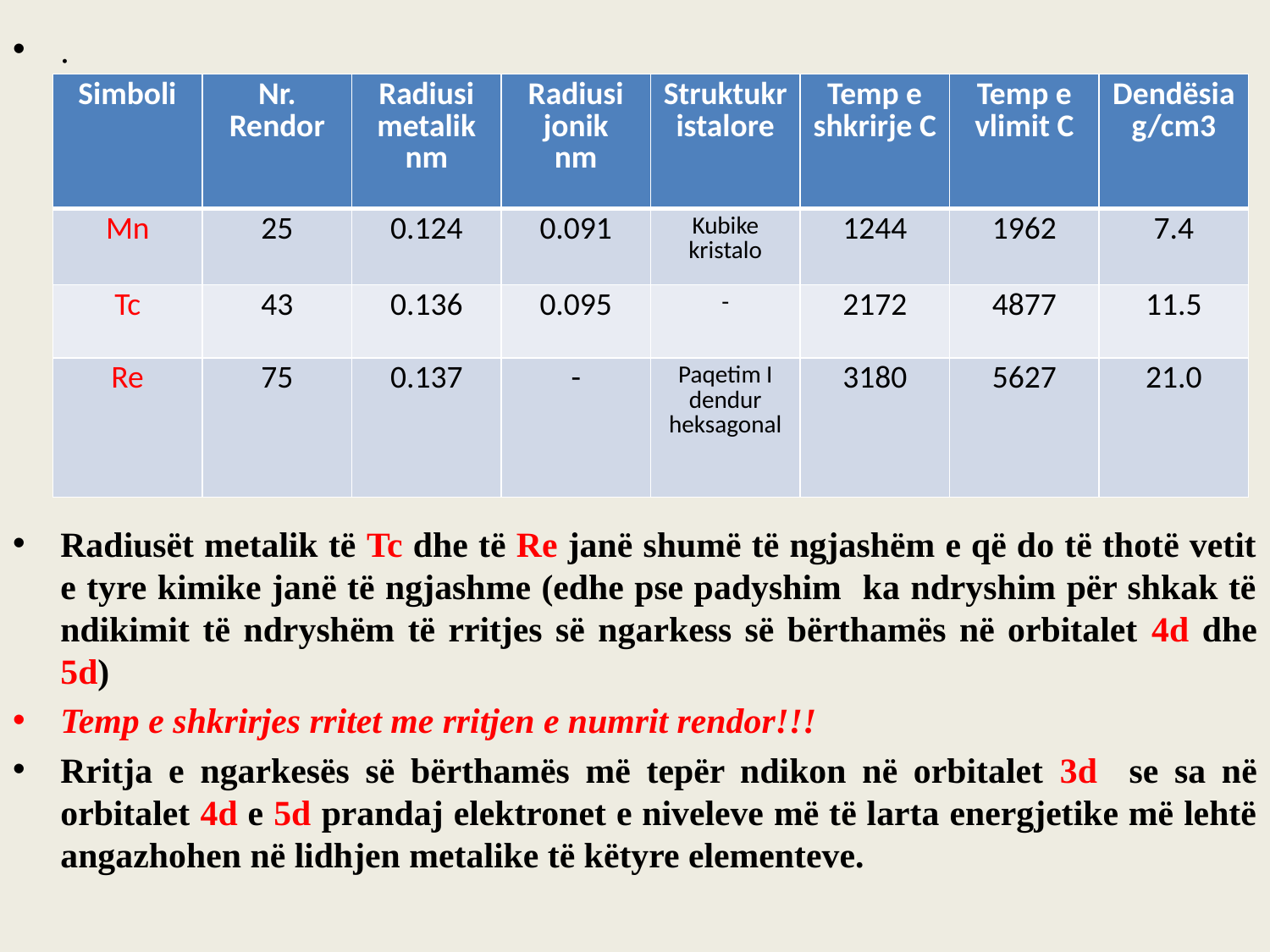

.

Radiusët metalik të Tc dhe të Re janë shumë të ngjashëm e që do të thotë vetit e tyre kimike janë të ngjashme (edhe pse padyshim  ka ndryshim për shkak të ndikimit të ndryshëm të rritjes së ngarkess së bërthamës në orbitalet 4d dhe 5d)
Temp e shkrirjes rritet me rritjen e numrit rendor!!!
Rritja e ngarkesës së bërthamës më tepër ndikon në orbitalet 3d  se sa në orbitalet 4d e 5d prandaj elektronet e niveleve më të larta energjetike më lehtë angazhohen në lidhjen metalike të këtyre elementeve.
| Simboli | Nr. Rendor | Radiusi metalik nm | Radiusi jonik nm | Struktukristalore | Temp e shkrirje C | Temp e vlimit C | Dendësia g/cm3 |
| --- | --- | --- | --- | --- | --- | --- | --- |
| Mn | 25 | 0.124 | 0.091 | Kubike kristalo | 1244 | 1962 | 7.4 |
| Tc | 43 | 0.136 | 0.095 | - | 2172 | 4877 | 11.5 |
| Re | 75 | 0.137 | - | Paqetim I dendur heksagonal | 3180 | 5627 | 21.0 |